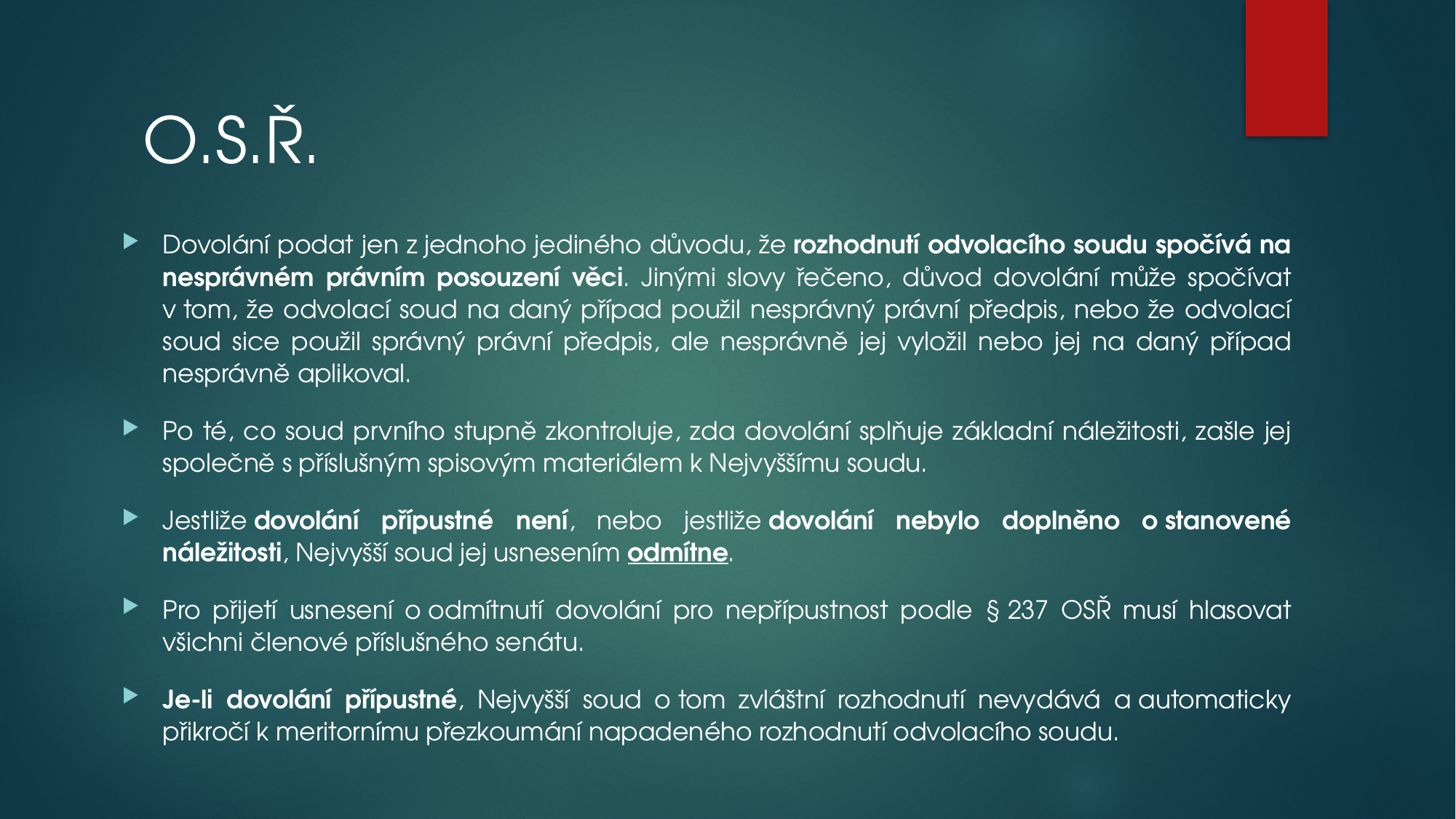

# O.S.Ř.
Dovolání podat jen z jednoho jediného důvodu, že rozhodnutí odvolacího soudu spočívá na nesprávném právním posouzení věci. Jinými slovy řečeno, důvod dovolání může spočívat v tom, že odvolací soud na daný případ použil nesprávný právní předpis, nebo že odvolací soud sice použil správný právní předpis, ale nesprávně jej vyložil nebo jej na daný případ nesprávně aplikoval.
Po té, co soud prvního stupně zkontroluje, zda dovolání splňuje základní náležitosti, zašle jej společně s příslušným spisovým materiálem k Nejvyššímu soudu.
Jestliže dovolání přípustné není, nebo jestliže dovolání nebylo doplněno o stanovené náležitosti, Nejvyšší soud jej usnesením odmítne.
Pro přijetí usnesení o odmítnutí dovolání pro nepřípustnost podle § 237 OSŘ musí hlasovat všichni členové příslušného senátu.
Je-li dovolání přípustné, Nejvyšší soud o tom zvláštní rozhodnutí nevydává a automaticky přikročí k meritornímu přezkoumání napadeného rozhodnutí odvolacího soudu.